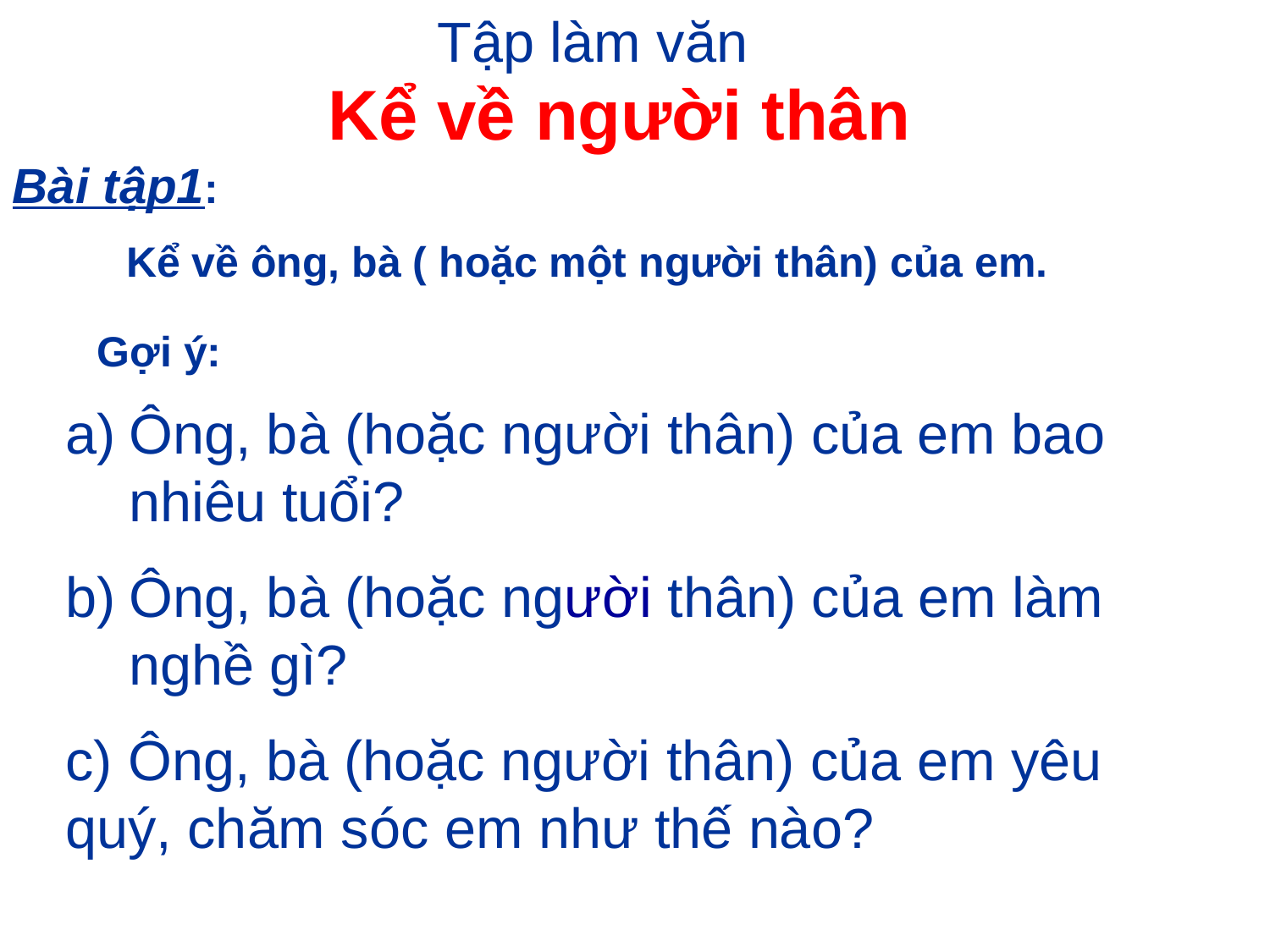

Tập làm văn
Kể về người thân
Bài tập1:
Kể về ông, bà ( hoặc một người thân) của em.
Gợi ý:
Ông, bà (hoặc người thân) của em bao nhiêu tuổi?
Ông, bà (hoặc người thân) của em làm nghề gì?
c) Ông, bà (hoặc người thân) của em yêu quý, chăm sóc em như thế nào?